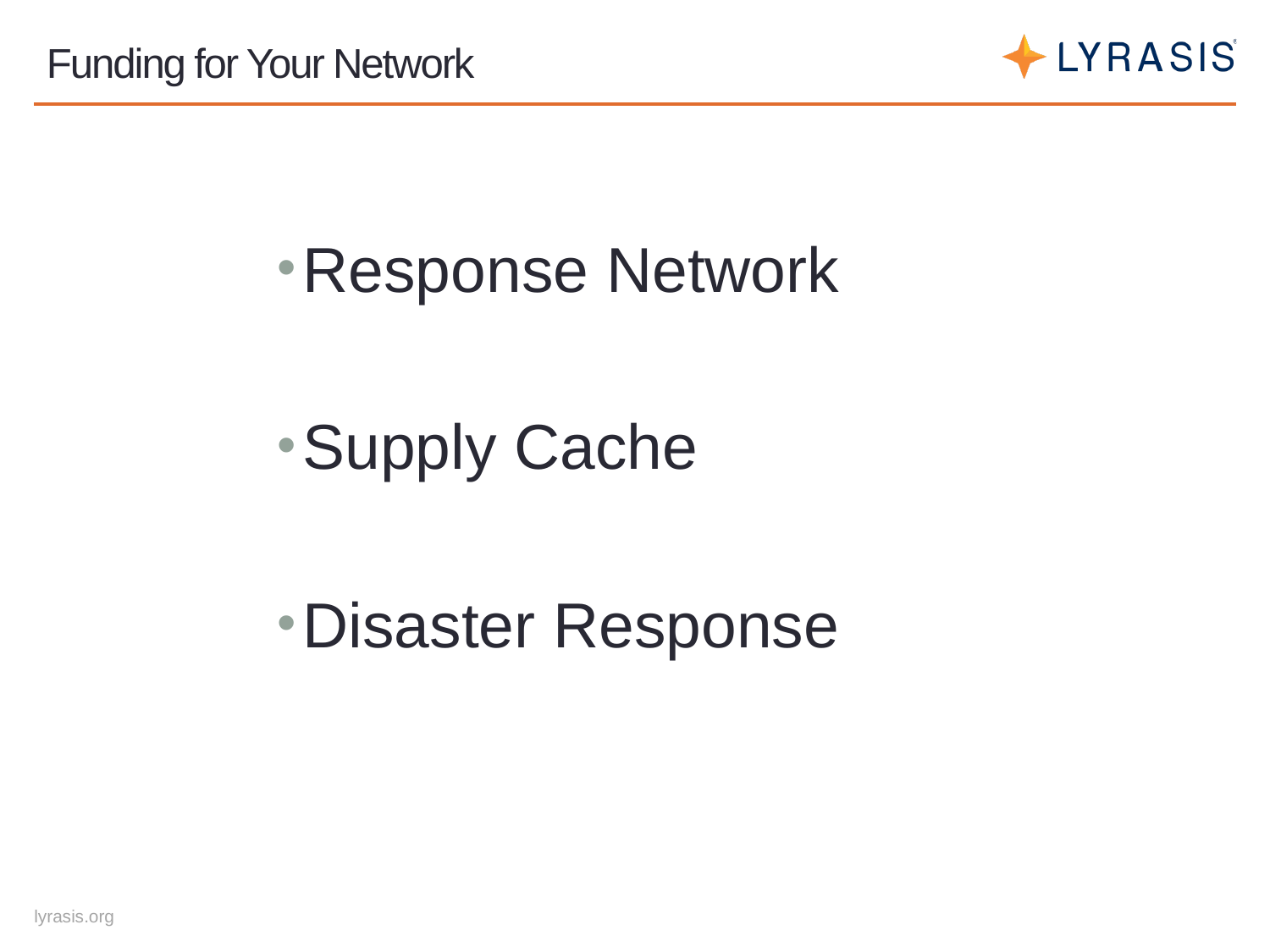

# Funding for Your Network
Response Network

Supply Cache

Disaster Response